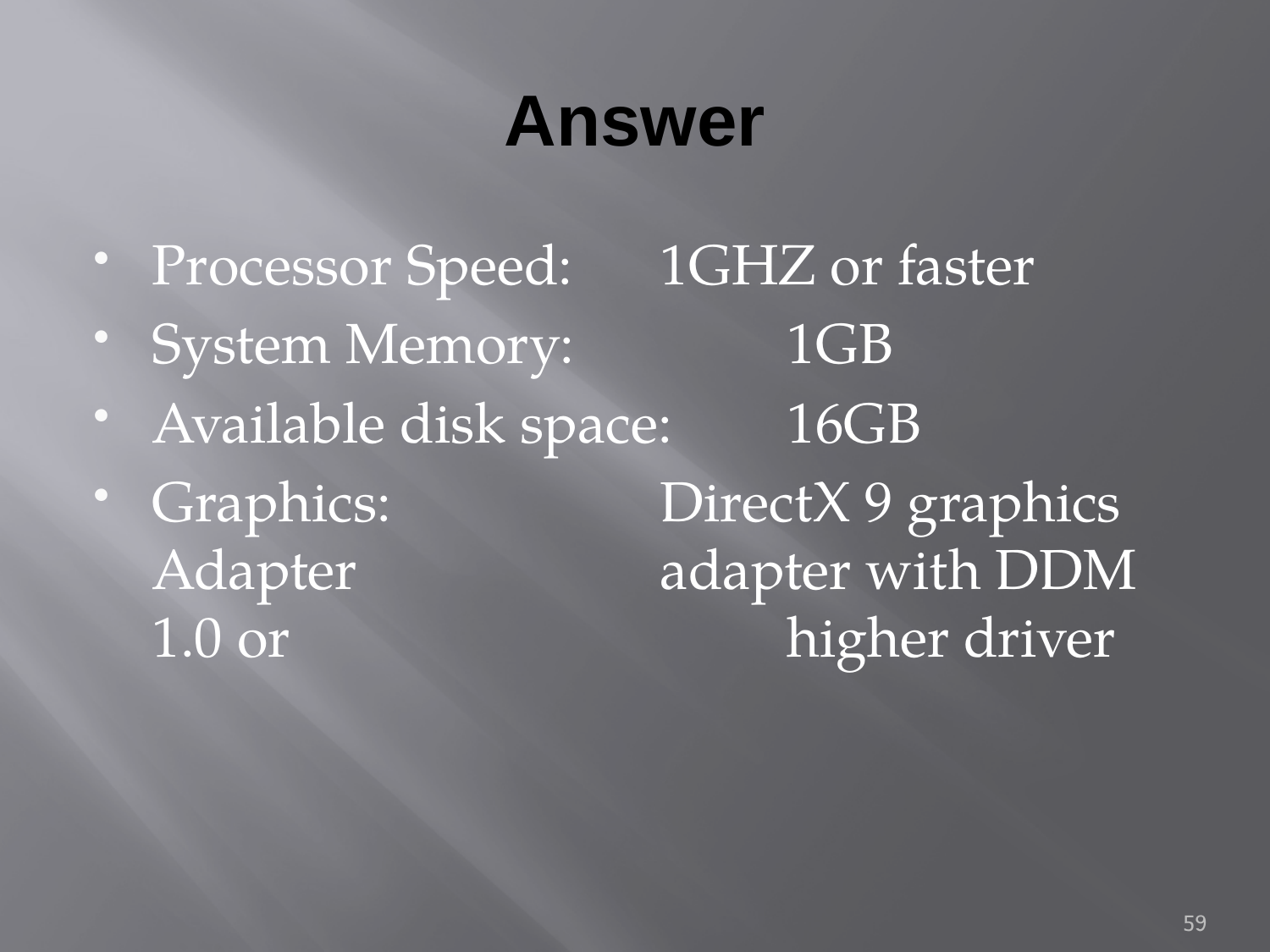

# Answer
Processor Speed: 	1GHZ or faster
System Memory: 		1GB
Available disk space: 	16GB
Graphics: 		 	DirectX 9 graphics Adapter			adapter with DDM 1.0 or 				higher driver

59